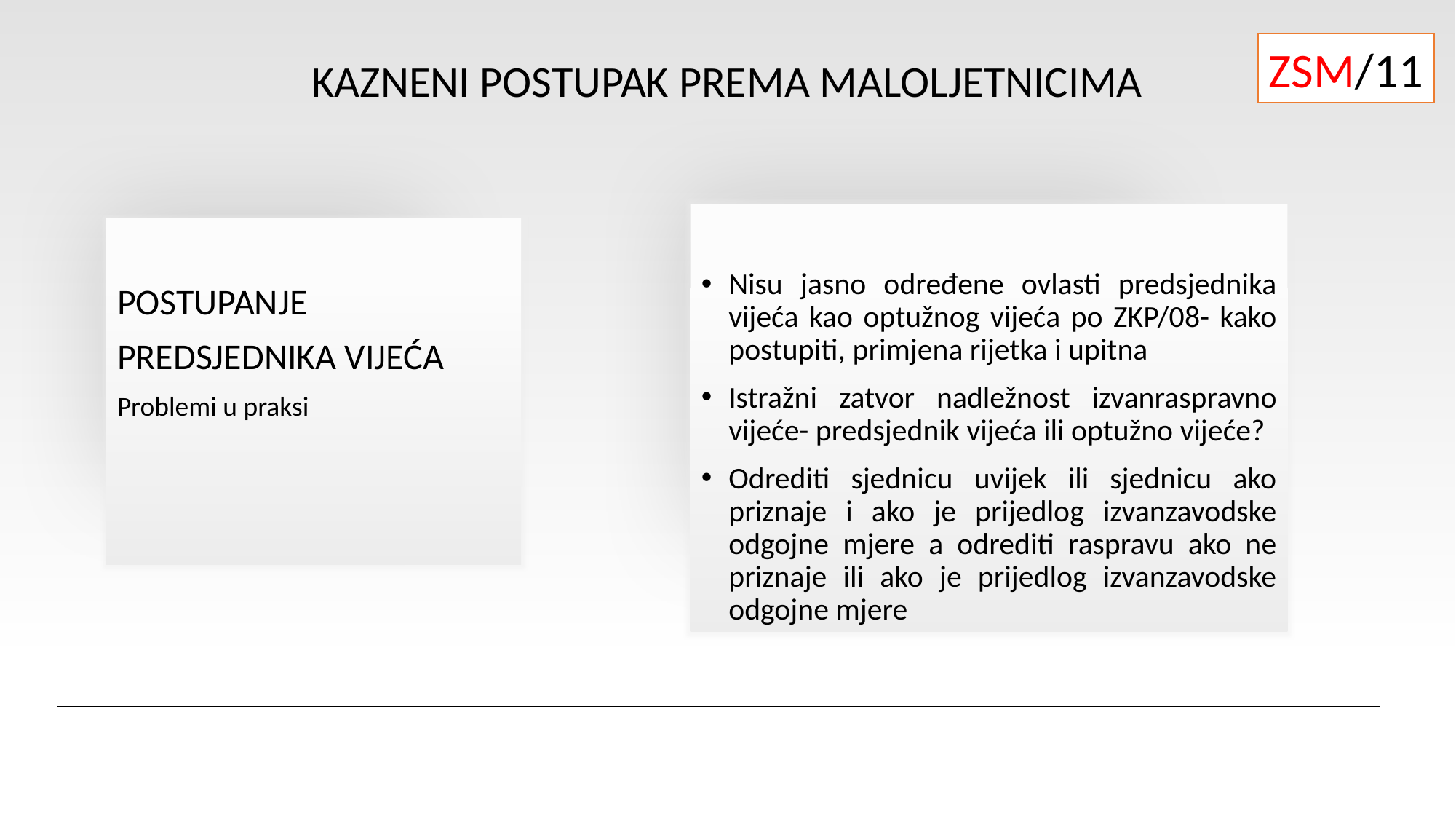

ZSM/11
# KAZNENI POSTUPAK PREMA MALOLJETNICIMA

Nisu jasno određene ovlasti predsjednika vijeća kao optužnog vijeća po ZKP/08- kako postupiti, primjena rijetka i upitna
Istražni zatvor nadležnost izvanraspravno vijeće- predsjednik vijeća ili optužno vijeće?
Odrediti sjednicu uvijek ili sjednicu ako priznaje i ako je prijedlog izvanzavodske odgojne mjere a odrediti raspravu ako ne priznaje ili ako je prijedlog izvanzavodske odgojne mjere

POSTUPANJE
PREDSJEDNIKA VIJEĆA
Problemi u praksi